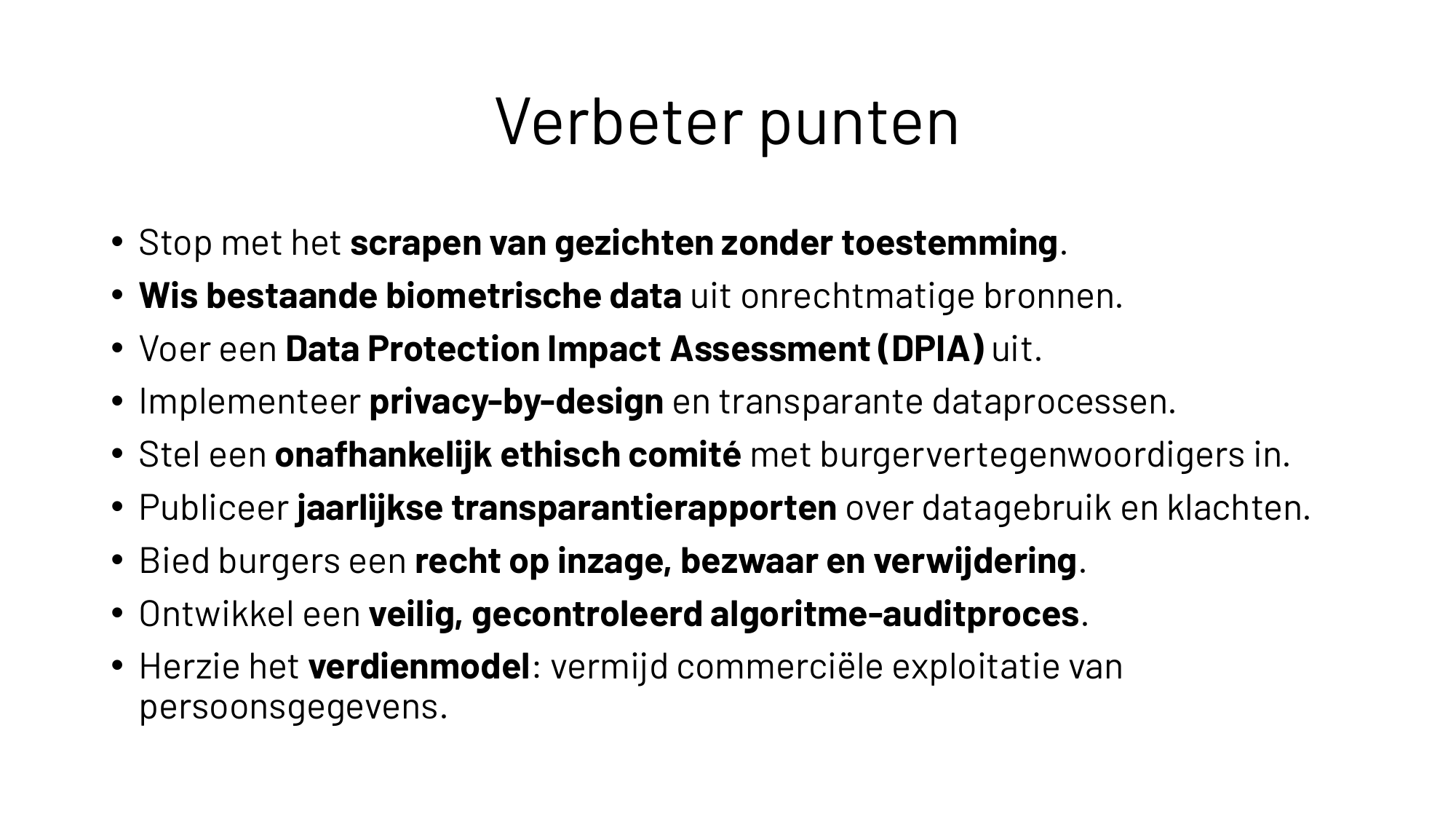

# Verbeter punten
Stop met het scrapen van gezichten zonder toestemming.
Wis bestaande biometrische data uit onrechtmatige bronnen.
Voer een Data Protection Impact Assessment (DPIA) uit.
Implementeer privacy-by-design en transparante dataprocessen.
Stel een onafhankelijk ethisch comité met burgervertegenwoordigers in.
Publiceer jaarlijkse transparantierapporten over datagebruik en klachten.
Bied burgers een recht op inzage, bezwaar en verwijdering.
Ontwikkel een veilig, gecontroleerd algoritme-auditproces.
Herzie het verdienmodel: vermijd commerciële exploitatie van persoonsgegevens.